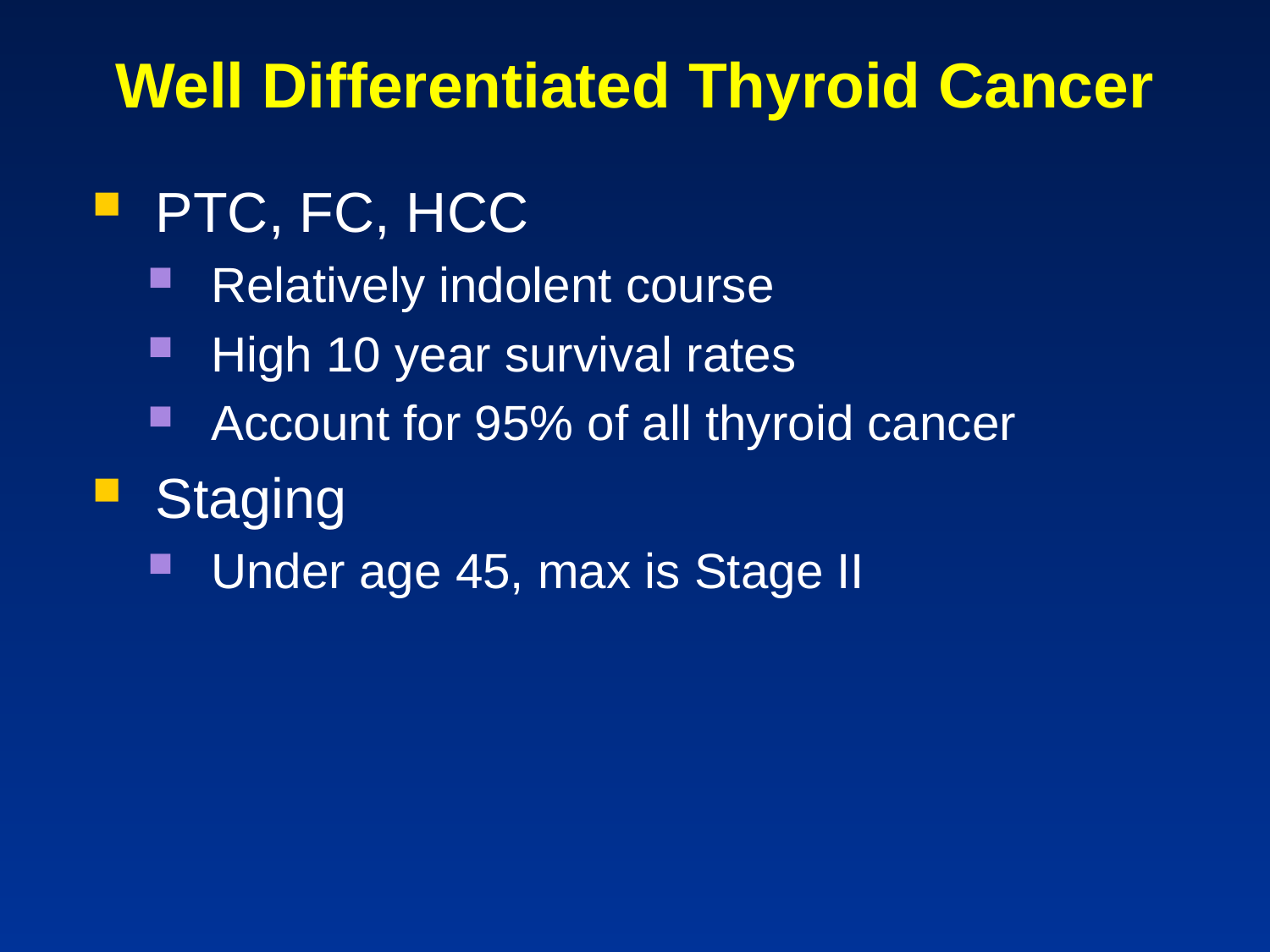

# Well Differentiated Thyroid Cancer
PTC, FC, HCC
Relatively indolent course
High 10 year survival rates
Account for 95% of all thyroid cancer
Staging
Under age 45, max is Stage II